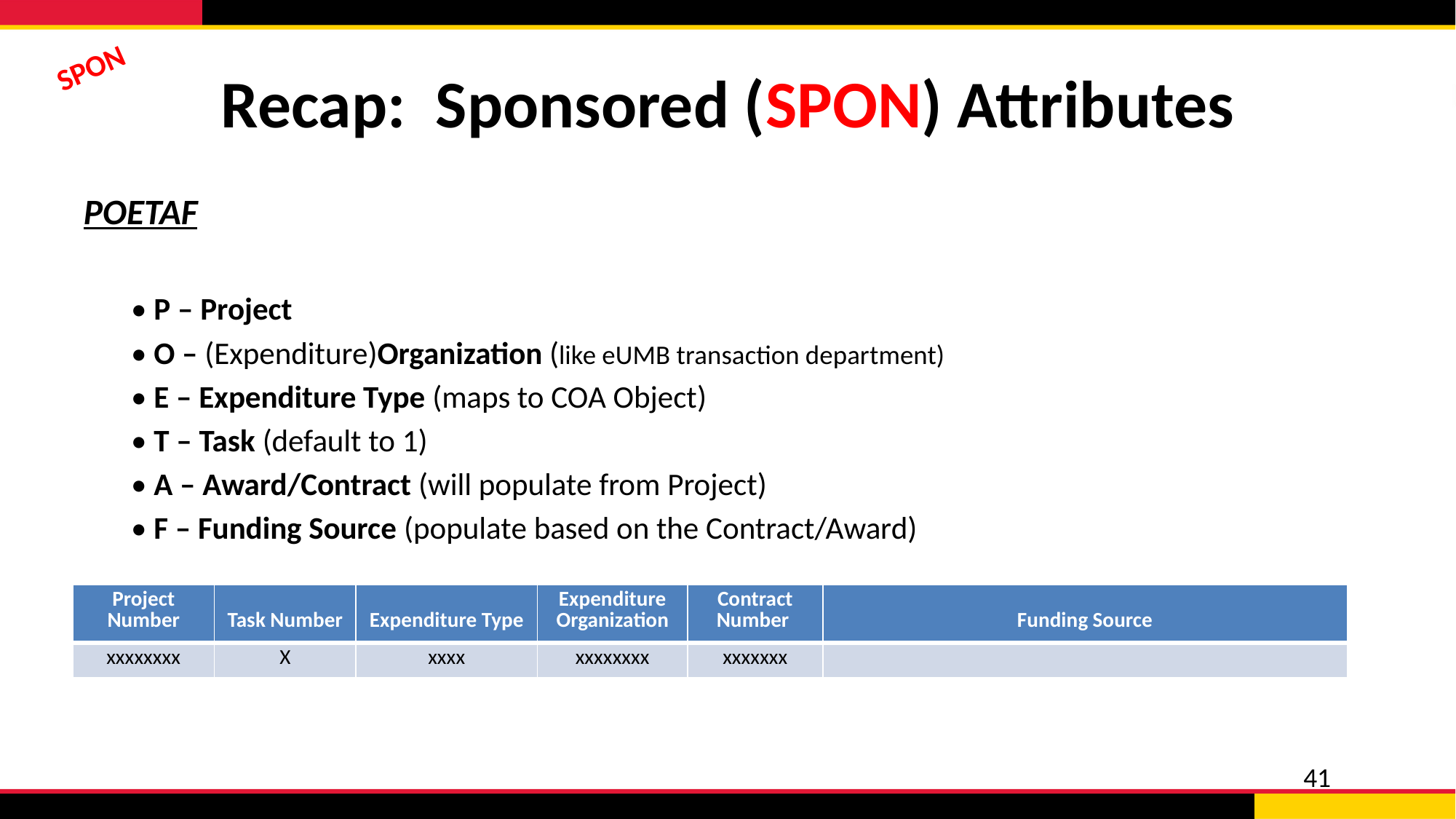

# Recap:  Sponsored (SPON) Attributes
SPON
POETAF

• P – Project
• O – (Expenditure)Organization (like eUMB transaction department)
• E – Expenditure Type (maps to COA Object)
• T – Task (default to 1)
• A – Award/Contract (will populate from Project)
• F – Funding Source (populate based on the Contract/Award)
| Project Number | Task Number | Expenditure Type | Expenditure Organization | Contract Number | Funding Source |
| --- | --- | --- | --- | --- | --- |
| xxxxxxxx | X | xxxx | xxxxxxxx | xxxxxxx |  |